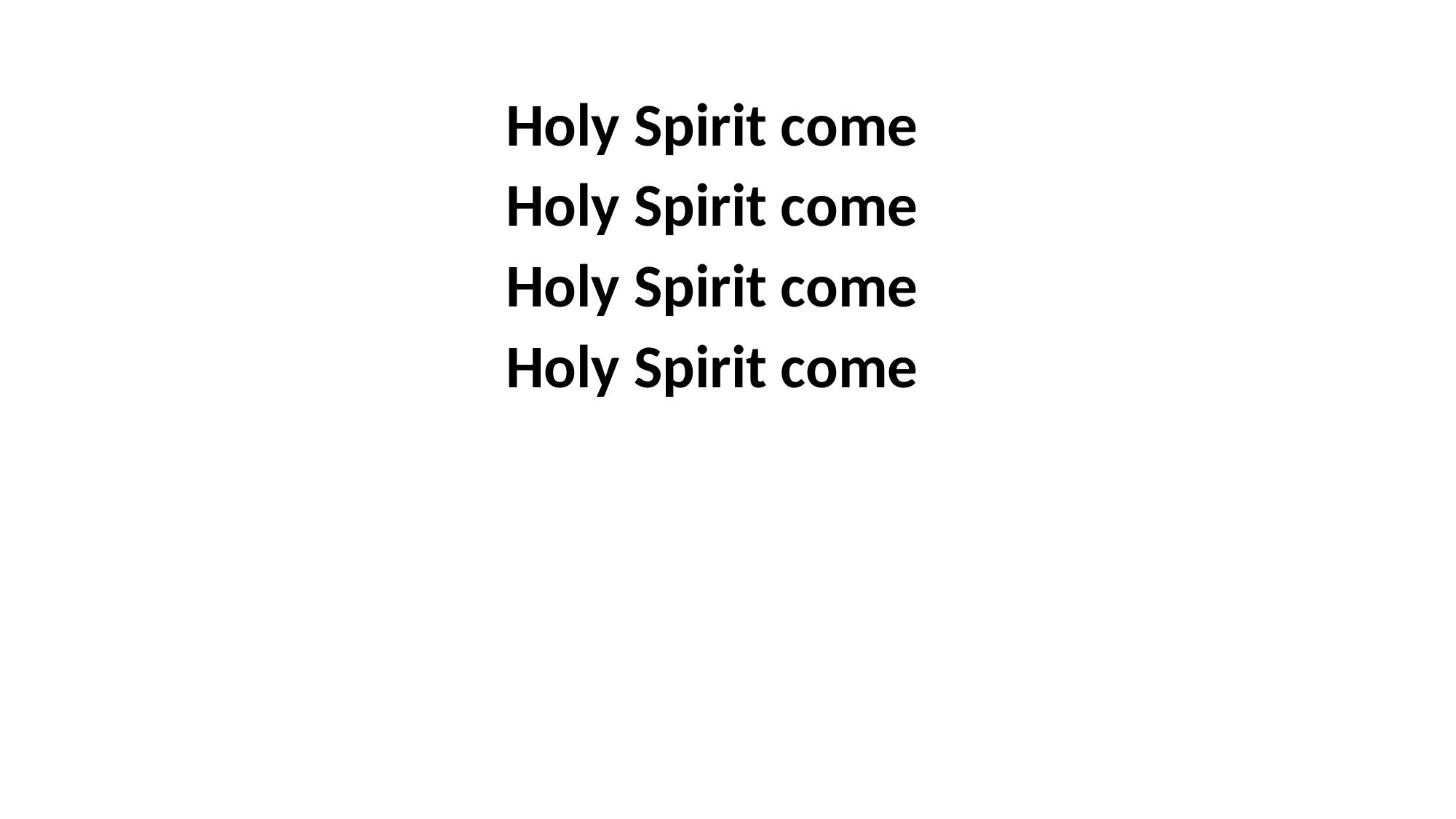

Holy Spirit come
Holy Spirit come
Holy Spirit come
Holy Spirit come